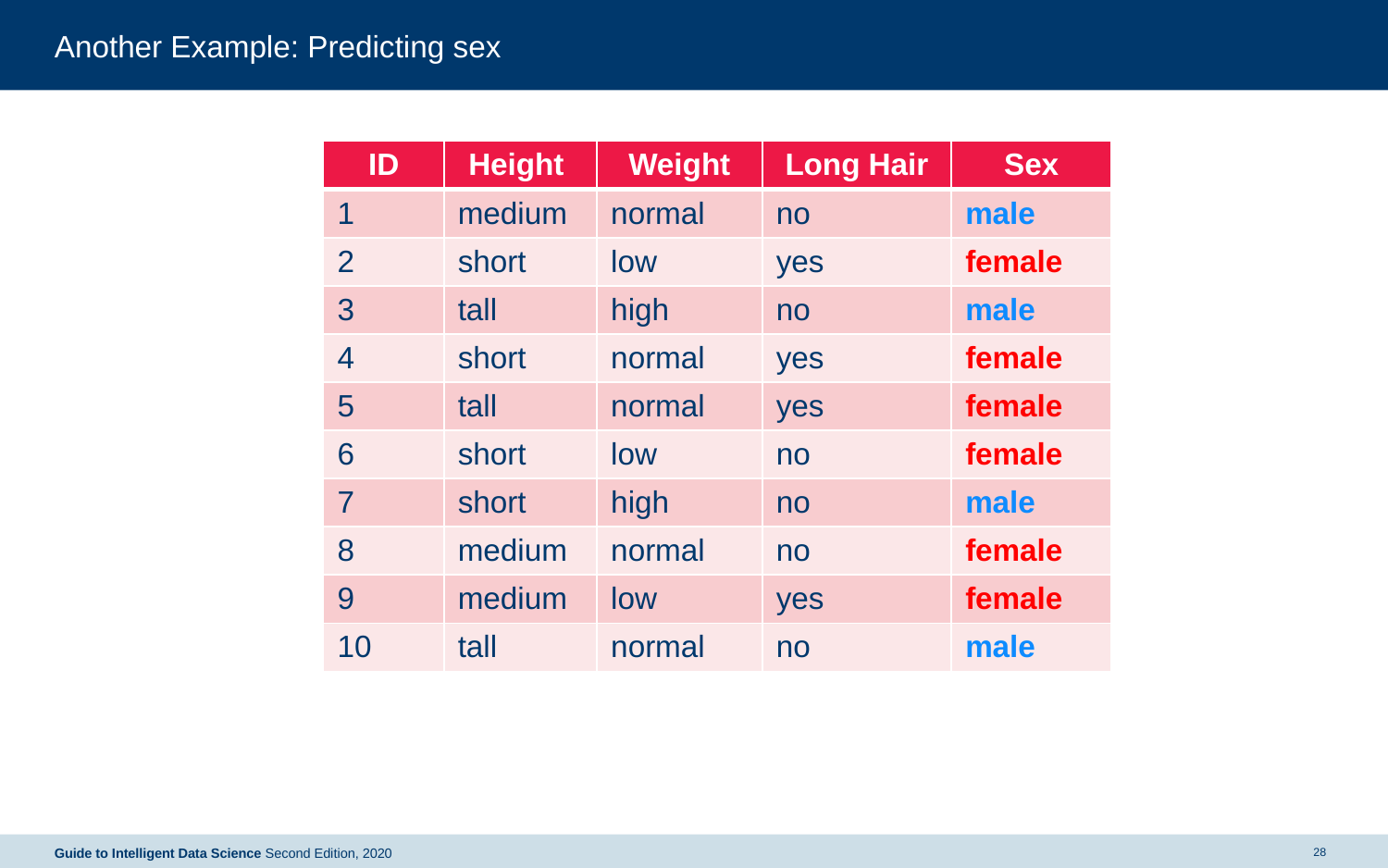

# Another Example: Predicting sex
| ID | Height | Weight | Long Hair | Sex |
| --- | --- | --- | --- | --- |
| 1 | medium | normal | no | male |
| 2 | short | low | yes | female |
| 3 | tall | high | no | male |
| 4 | short | normal | yes | female |
| 5 | tall | normal | yes | female |
| 6 | short | low | no | female |
| 7 | short | high | no | male |
| 8 | medium | normal | no | female |
| 9 | medium | low | yes | female |
| 10 | tall | normal | no | male |
28